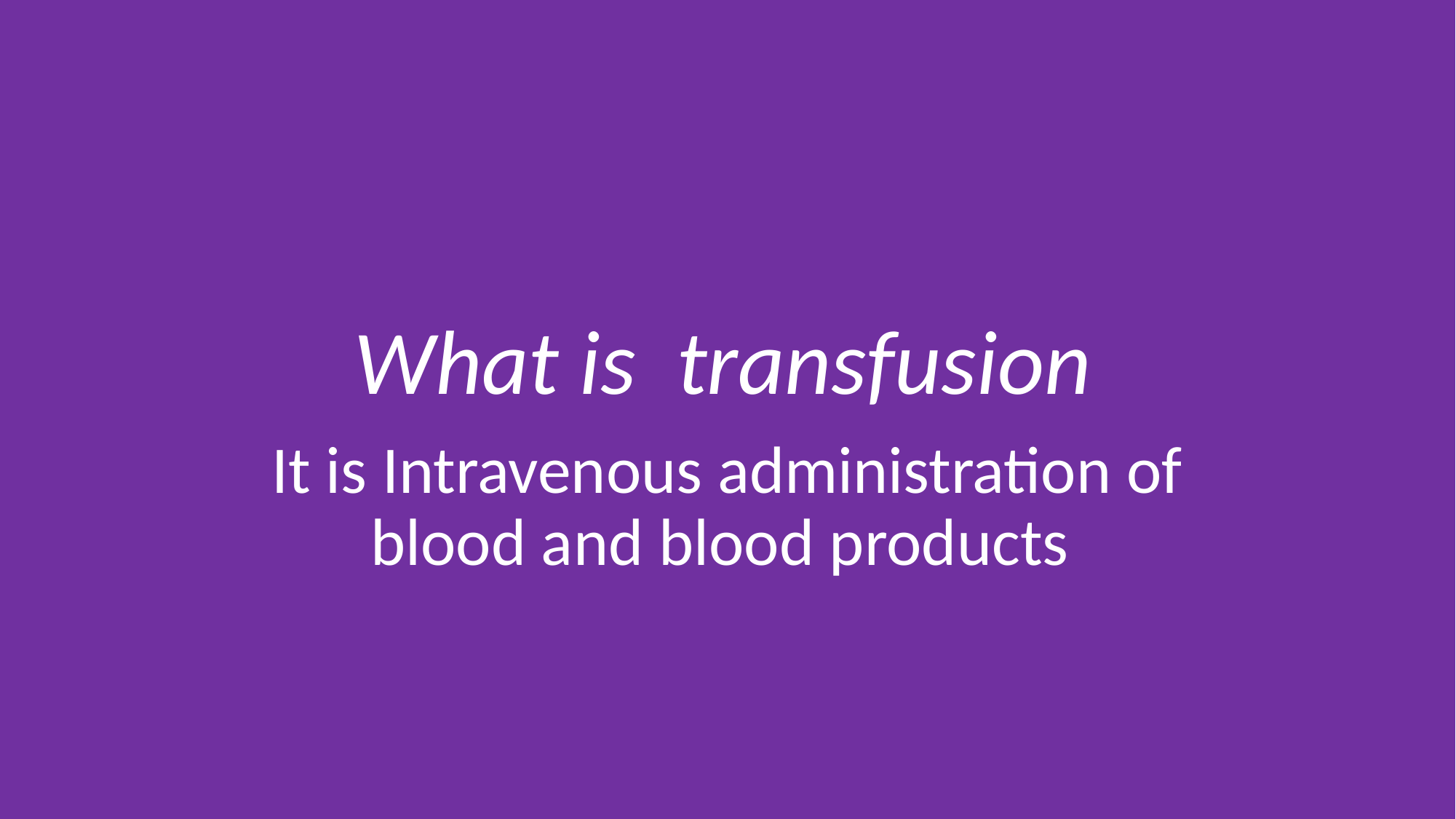

# What is  transfusion
It is Intravenous administration of blood and blood products